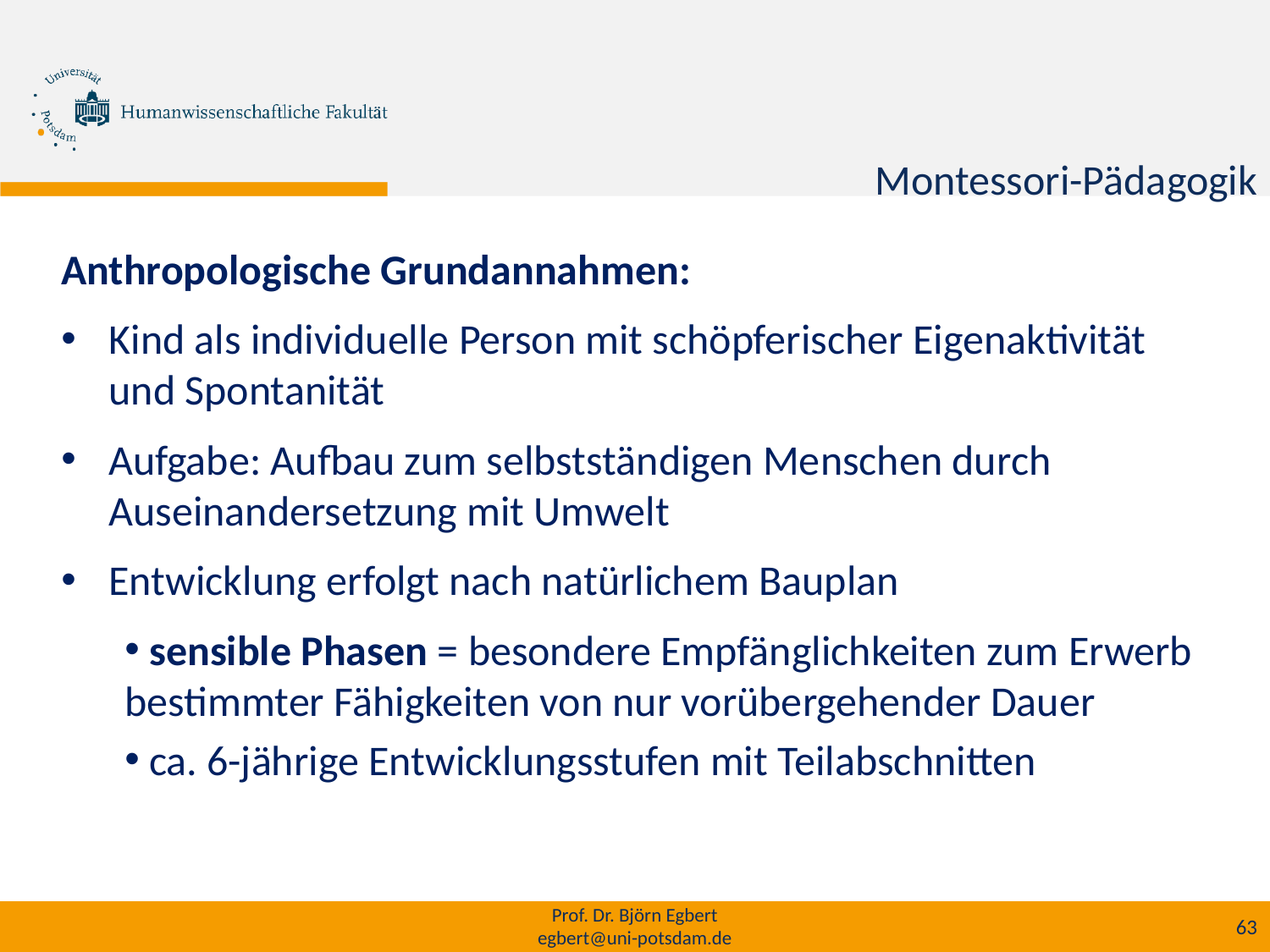

h
# Montessori-Pädagogik
Anthropologische Grundannahmen:
Kind als individuelle Person mit schöpferischer Eigenaktivität und Spontanität
Aufgabe: Aufbau zum selbstständigen Menschen durch Auseinandersetzung mit Umwelt
Entwicklung erfolgt nach natürlichem Bauplan
 sensible Phasen = besondere Empfänglichkeiten zum Erwerb bestimmter Fähigkeiten von nur vorübergehender Dauer
 ca. 6-jährige Entwicklungsstufen mit Teilabschnitten

Prof. Dr. Björn Egbert
egbert@uni-potsdam.de
63